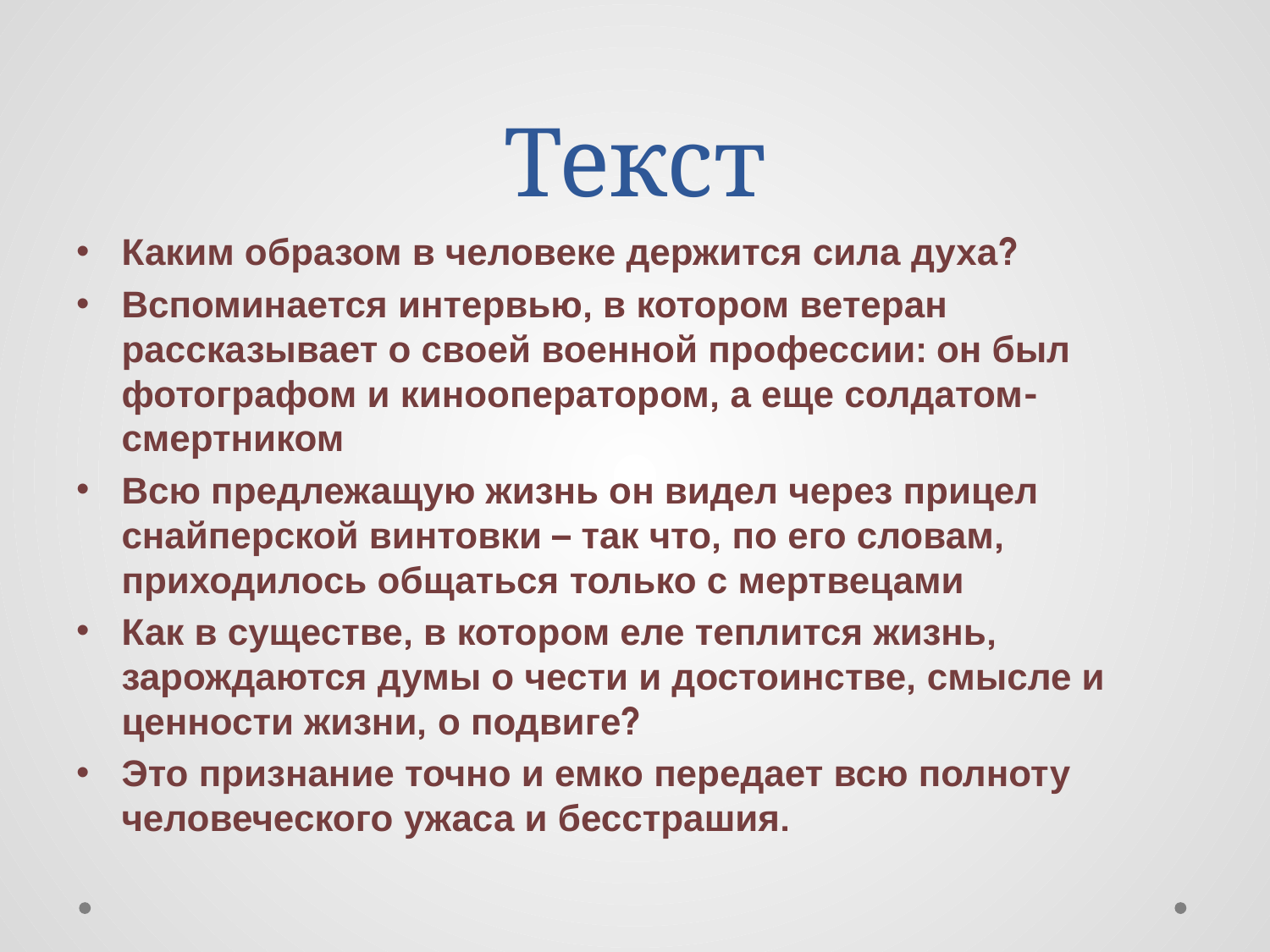

# Текст
Каким образом в человеке держится сила духа?
Вспоминается интервью, в котором ветеран рассказывает о своей военной профессии: он был фотографом и кинооператором, а еще солдатом-смертником
Всю предлежащую жизнь он видел через прицел снайперской винтовки – так что, по его словам, приходилось общаться только с мертвецами
Как в существе, в котором еле теплится жизнь, зарождаются думы о чести и достоинстве, смысле и ценности жизни, о подвиге?
Это признание точно и емко передает всю полноту человеческого ужаса и бесстрашия.